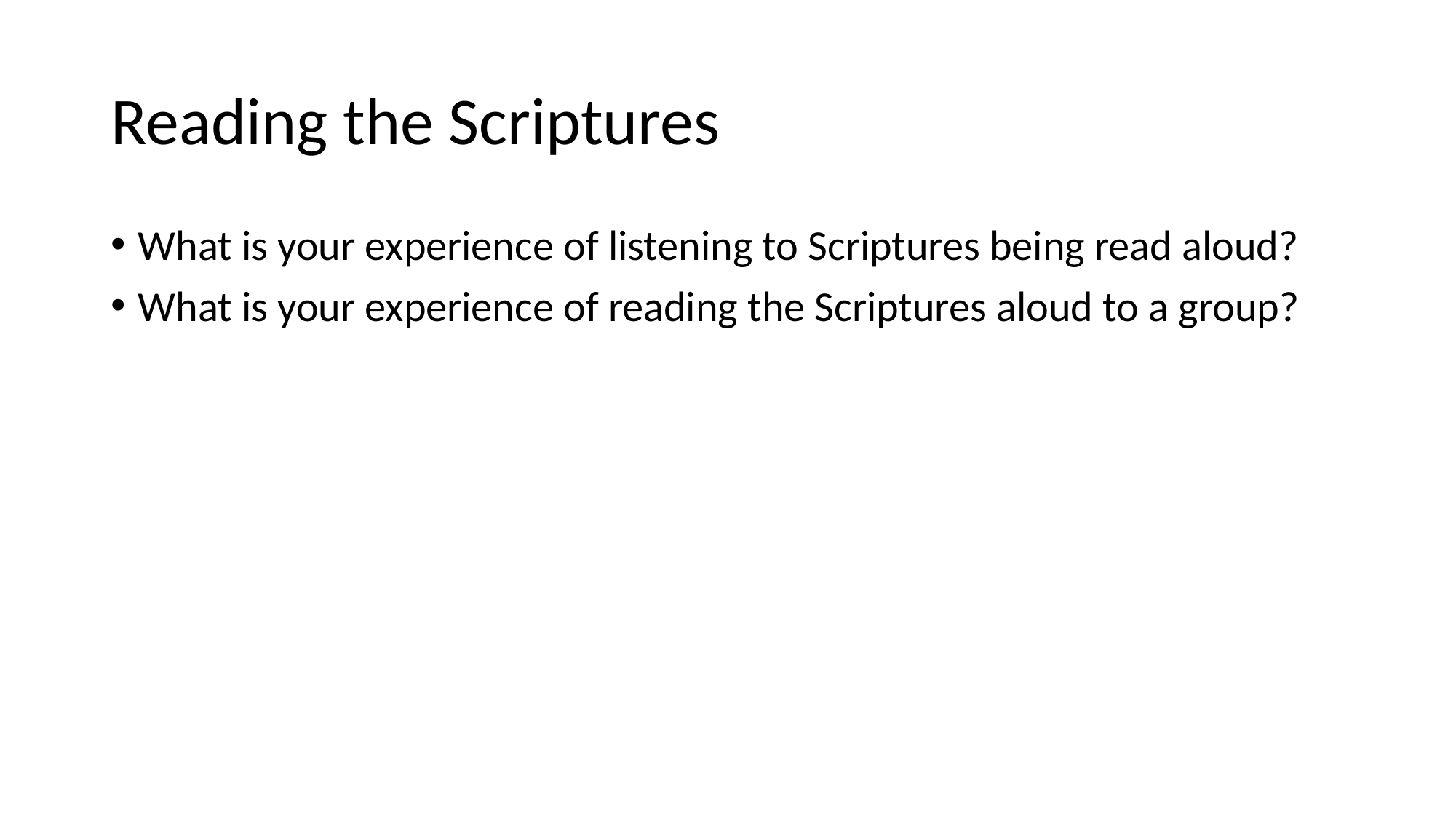

# Reading the Scriptures
What is your experience of listening to Scriptures being read aloud?
What is your experience of reading the Scriptures aloud to a group?